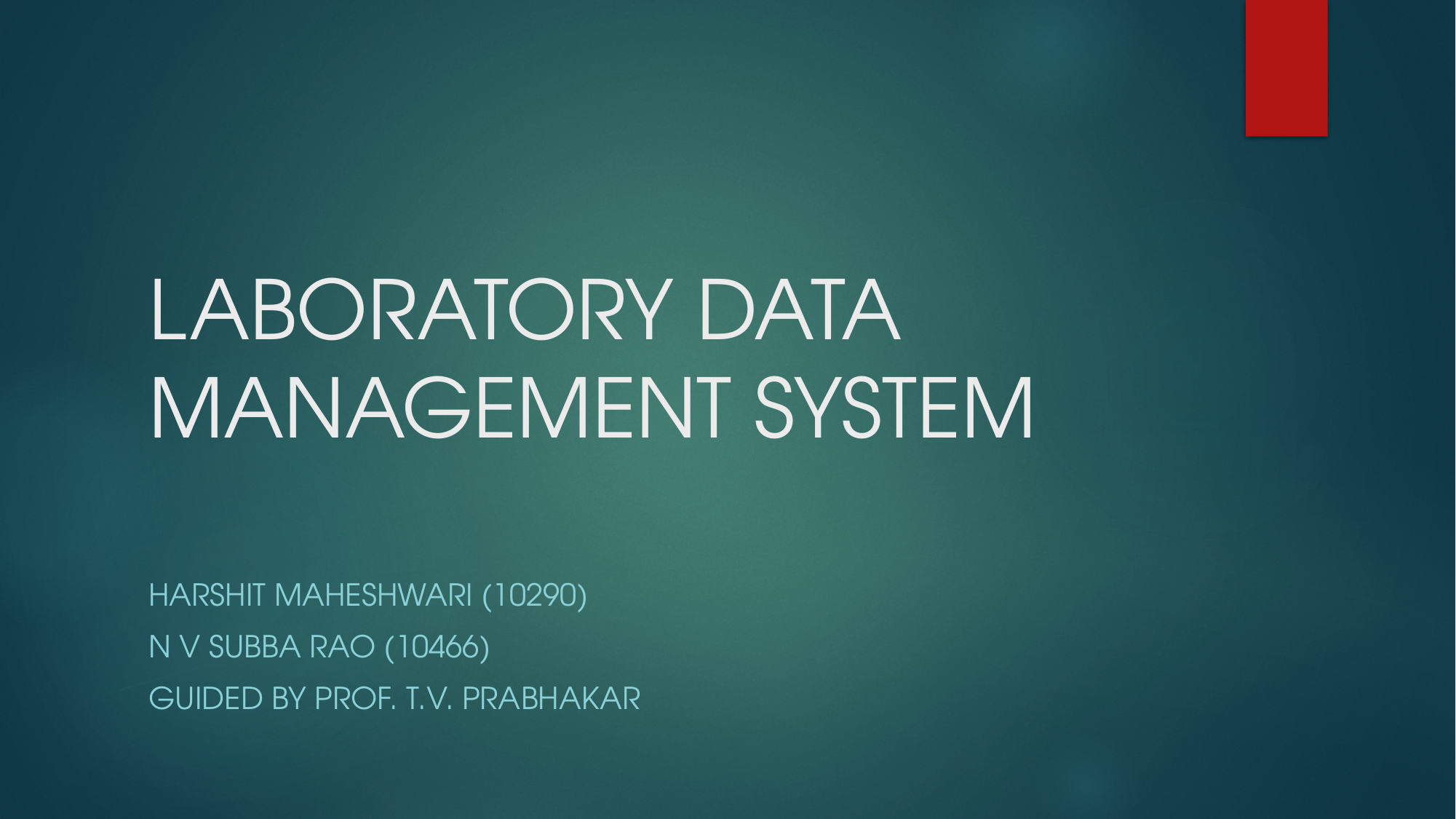

# LABORATORY DATA MANAGEMENT SYSTEM
HarsHit Maheshwari (10290)
N V Subba Rao (10466)
Guided by Prof. T.V. Prabhakar